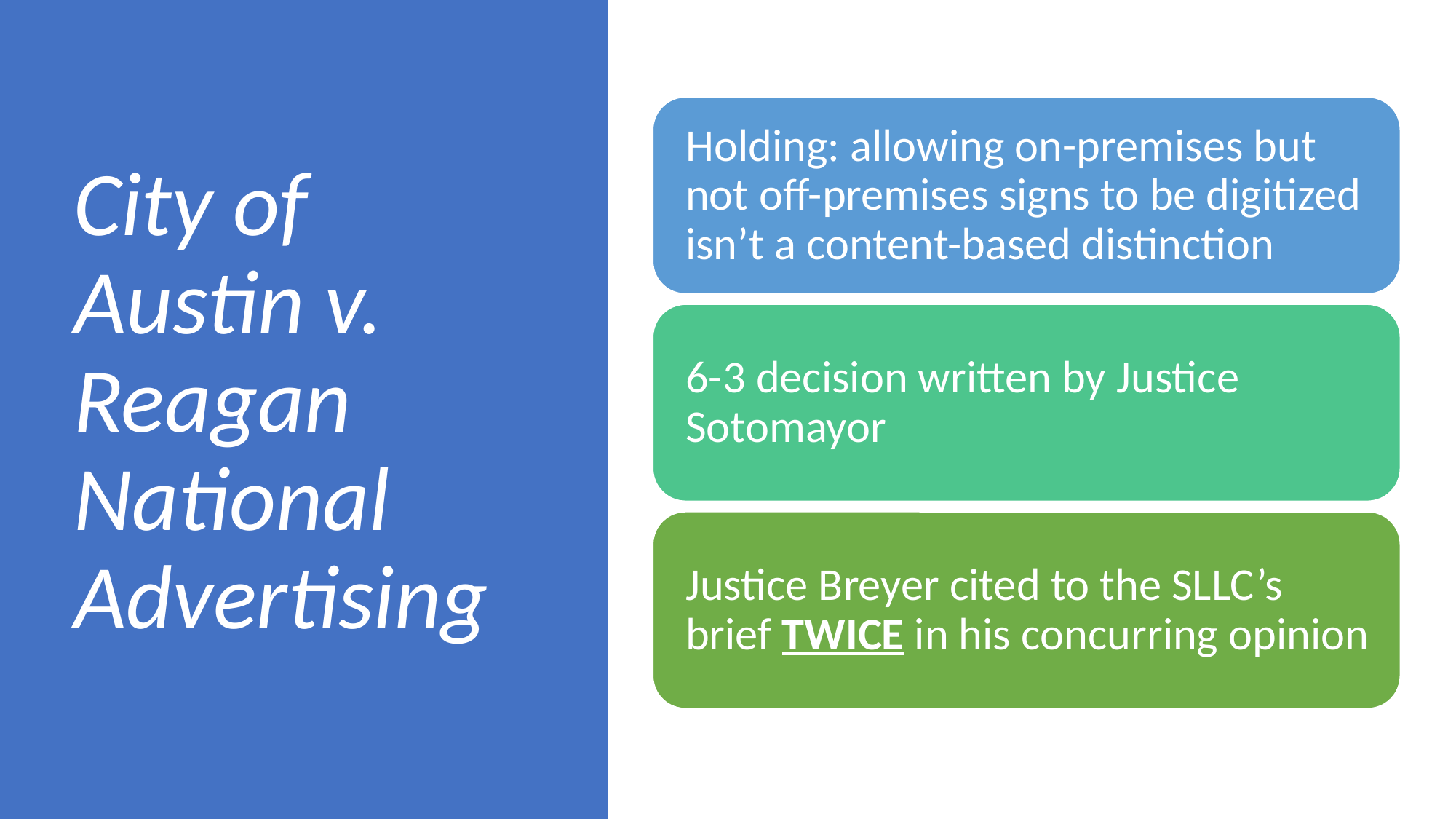

# City of Austin v. Reagan National Advertising
Holding: allowing on-premises but not off-premises signs to be digitized isn’t a content-based distinction
6-3 decision written by Justice Sotomayor
Justice Breyer cited to the SLLC’s brief TWICE in his concurring opinion